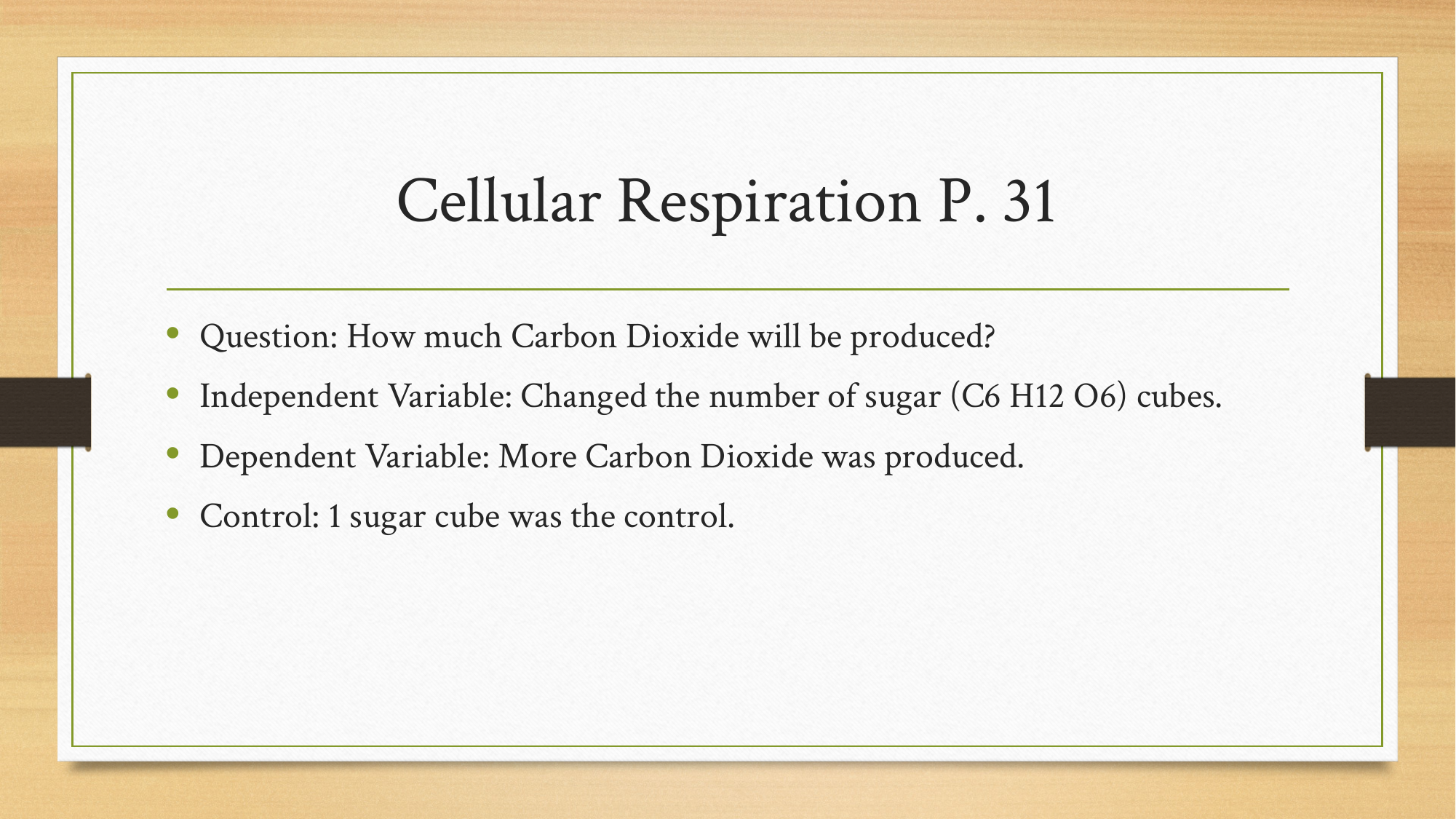

# Cellular Respiration P. 31
Question: How much Carbon Dioxide will be produced?
Independent Variable: Changed the number of sugar (C6 H12 O6) cubes.
Dependent Variable: More Carbon Dioxide was produced.
Control: 1 sugar cube was the control.